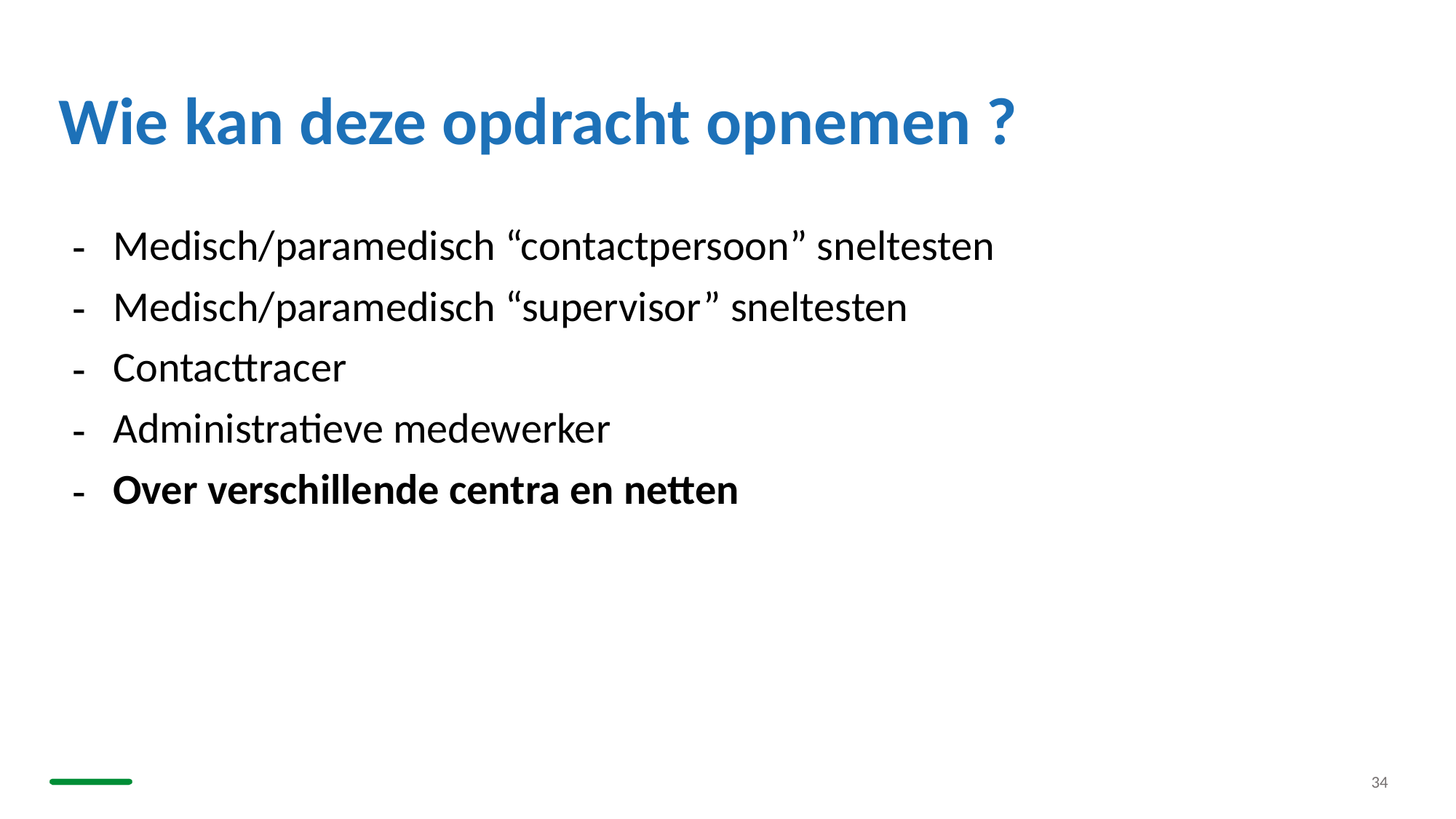

# Wie kan deze opdracht opnemen ?
Medisch/paramedisch “contactpersoon” sneltesten
Medisch/paramedisch “supervisor” sneltesten
Contacttracer
Administratieve medewerker
Over verschillende centra en netten

34